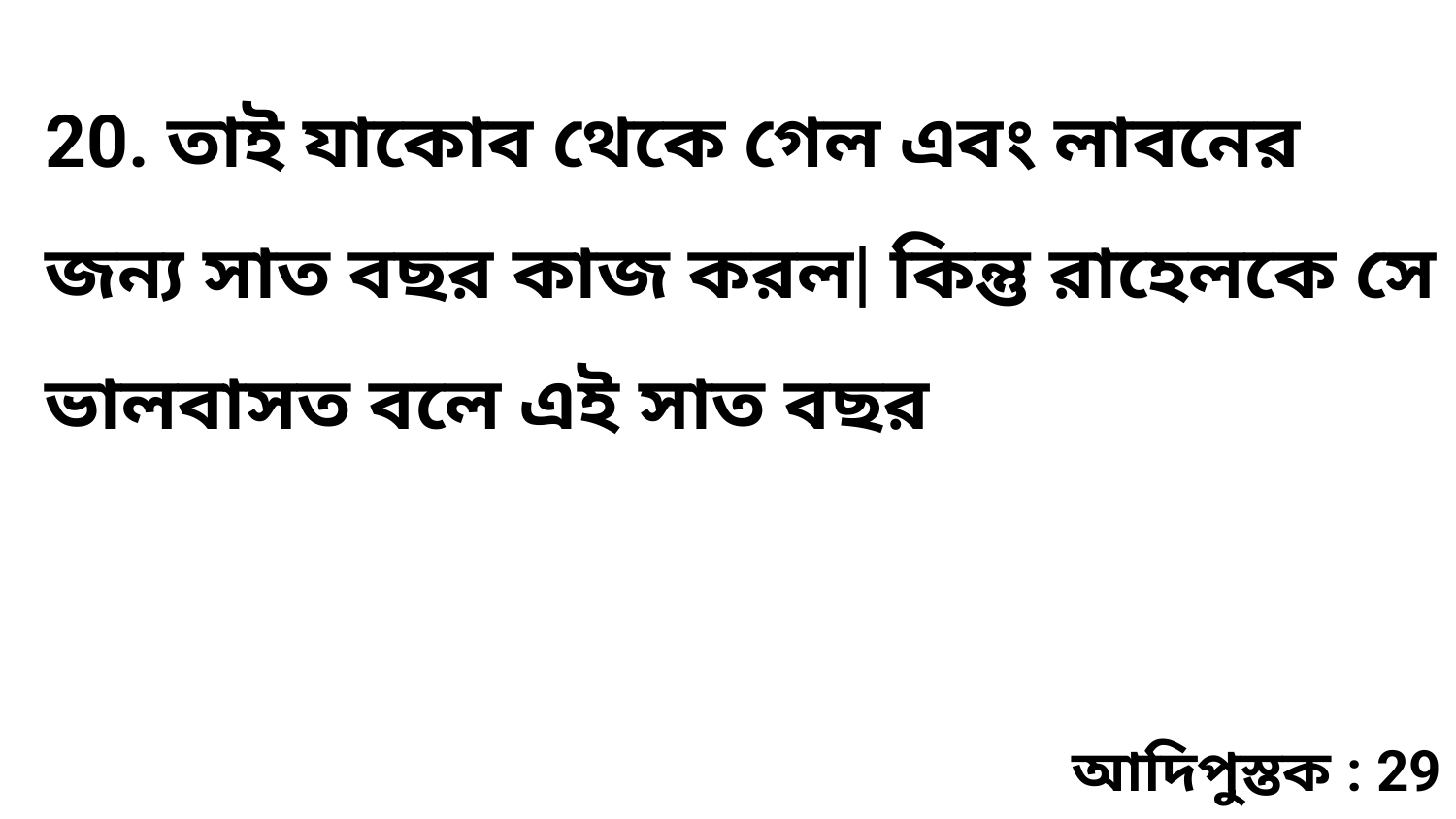

20. তাই যাকোব থেকে গেল এবং লাবনের জন্য সাত বছর কাজ করল| কিন্তু রাহেলকে সে ভালবাসত বলে এই সাত বছর
আদিপুস্তক : 29